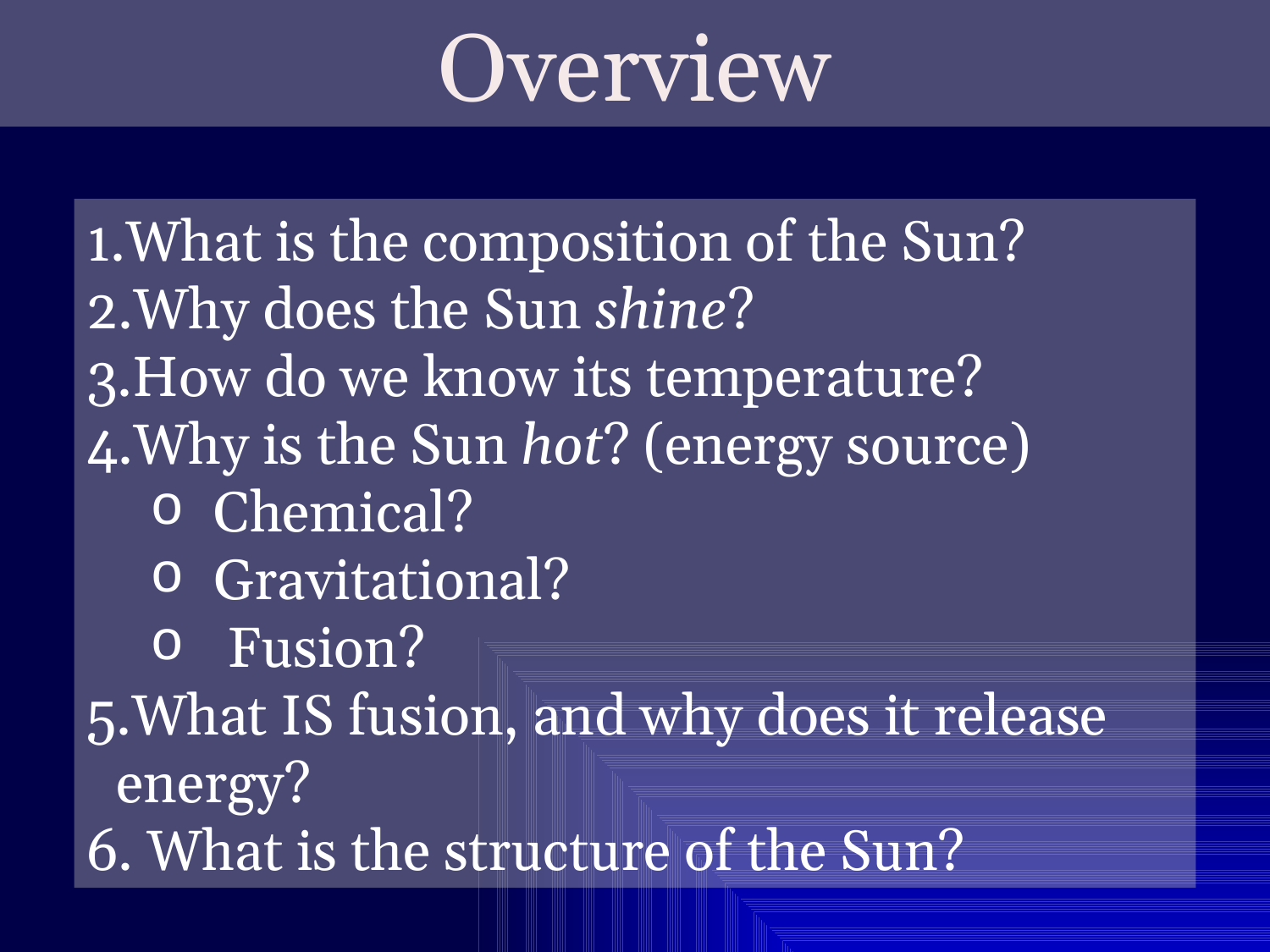

Overview
What is the composition of the Sun?
Why does the Sun shine?
How do we know its temperature?
Why is the Sun hot? (energy source)
Chemical?
Gravitational?
 Fusion?
What IS fusion, and why does it release energy?
 What is the structure of the Sun?